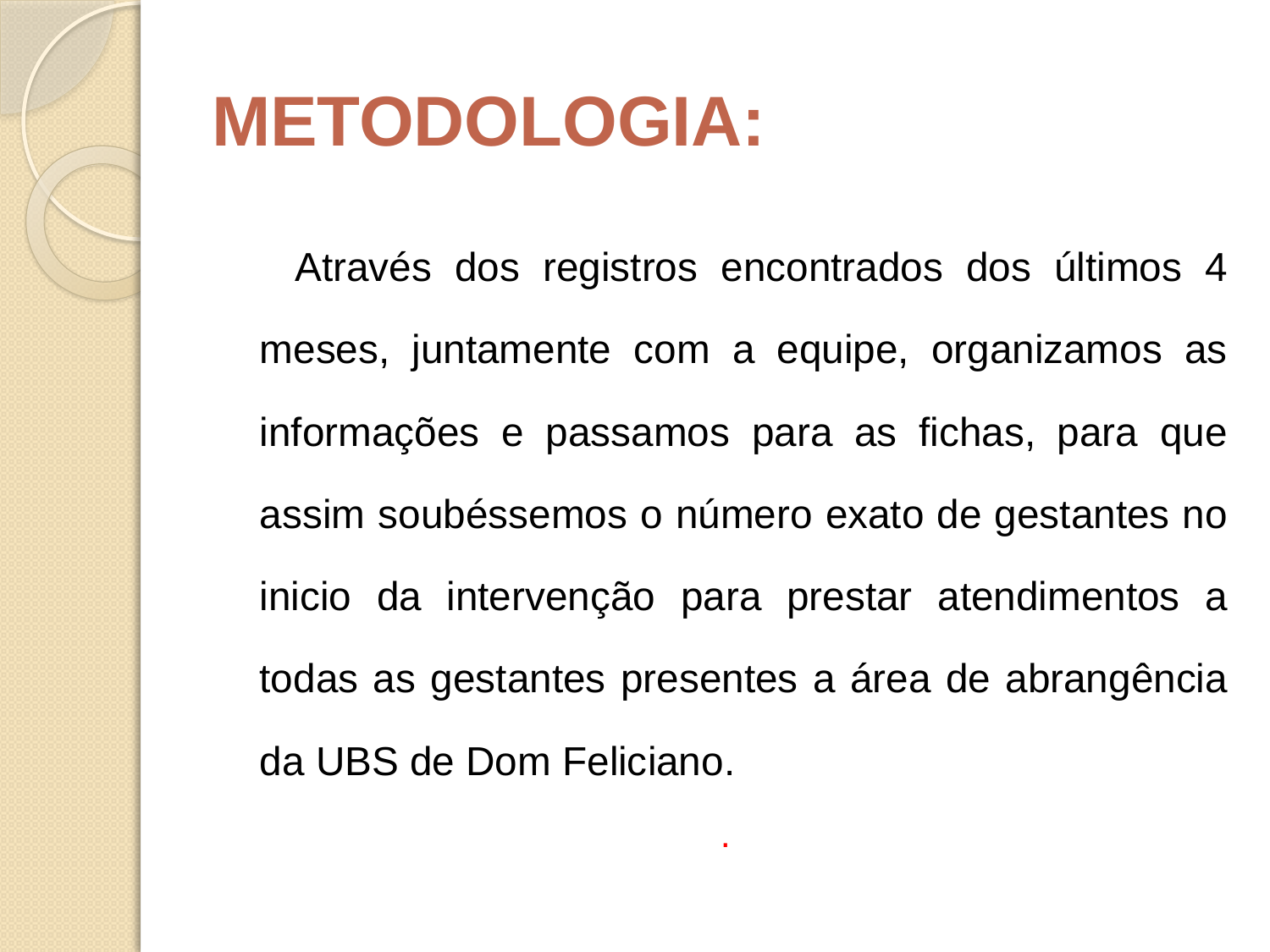

# METODOLOGIA:
   		Através dos registros encontrados dos últimos 4 meses, juntamente com a equipe, organizamos as informações e passamos para as fichas, para que assim soubéssemos o número exato de gestantes no inicio da intervenção para prestar atendimentos a todas as gestantes presentes a área de abrangência da UBS de Dom Feliciano.
.